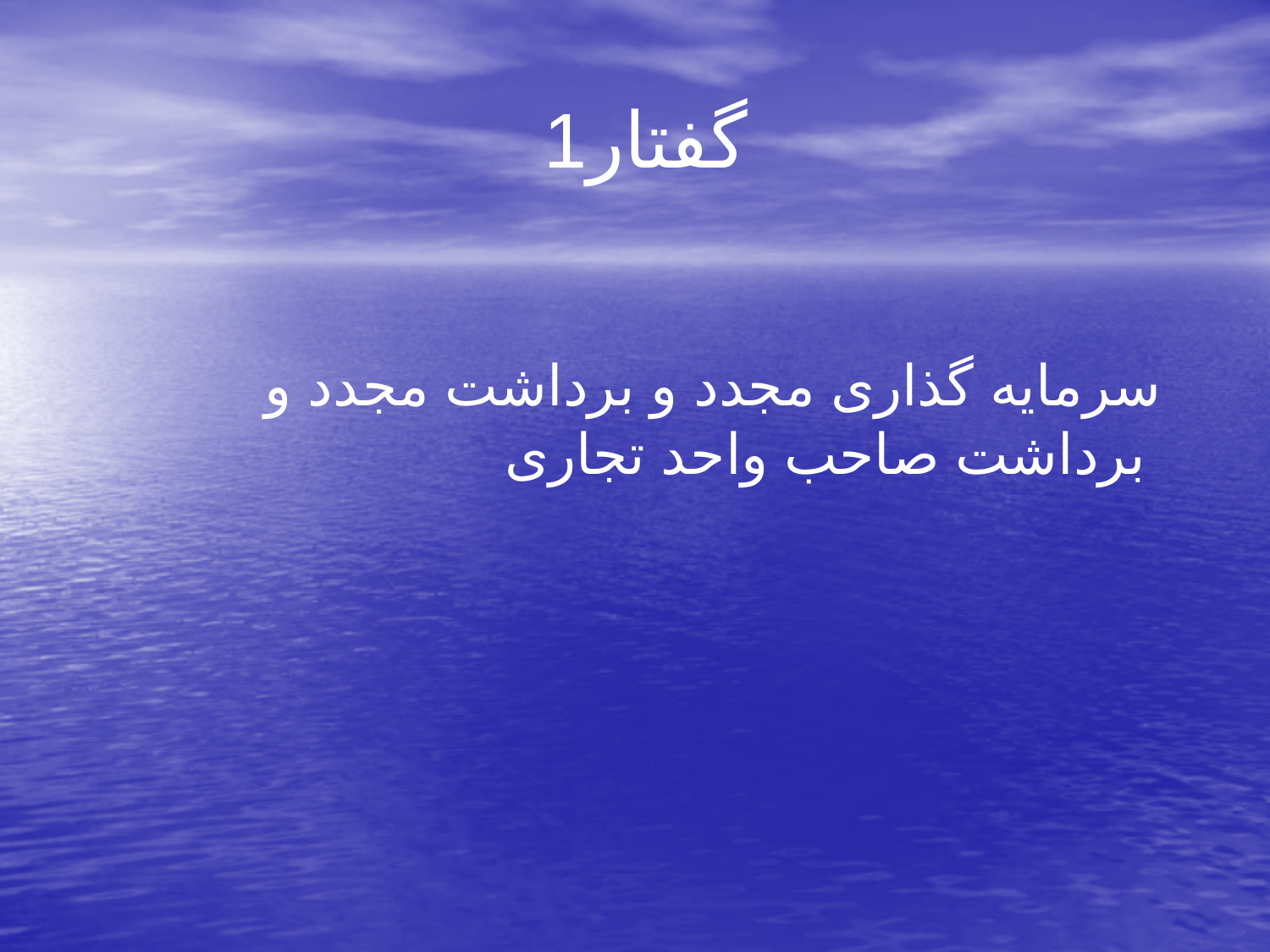

# گفتار1

  سرمایه گذاری مجدد و برداشت مجدد و برداشت صاحب واحد تجاری